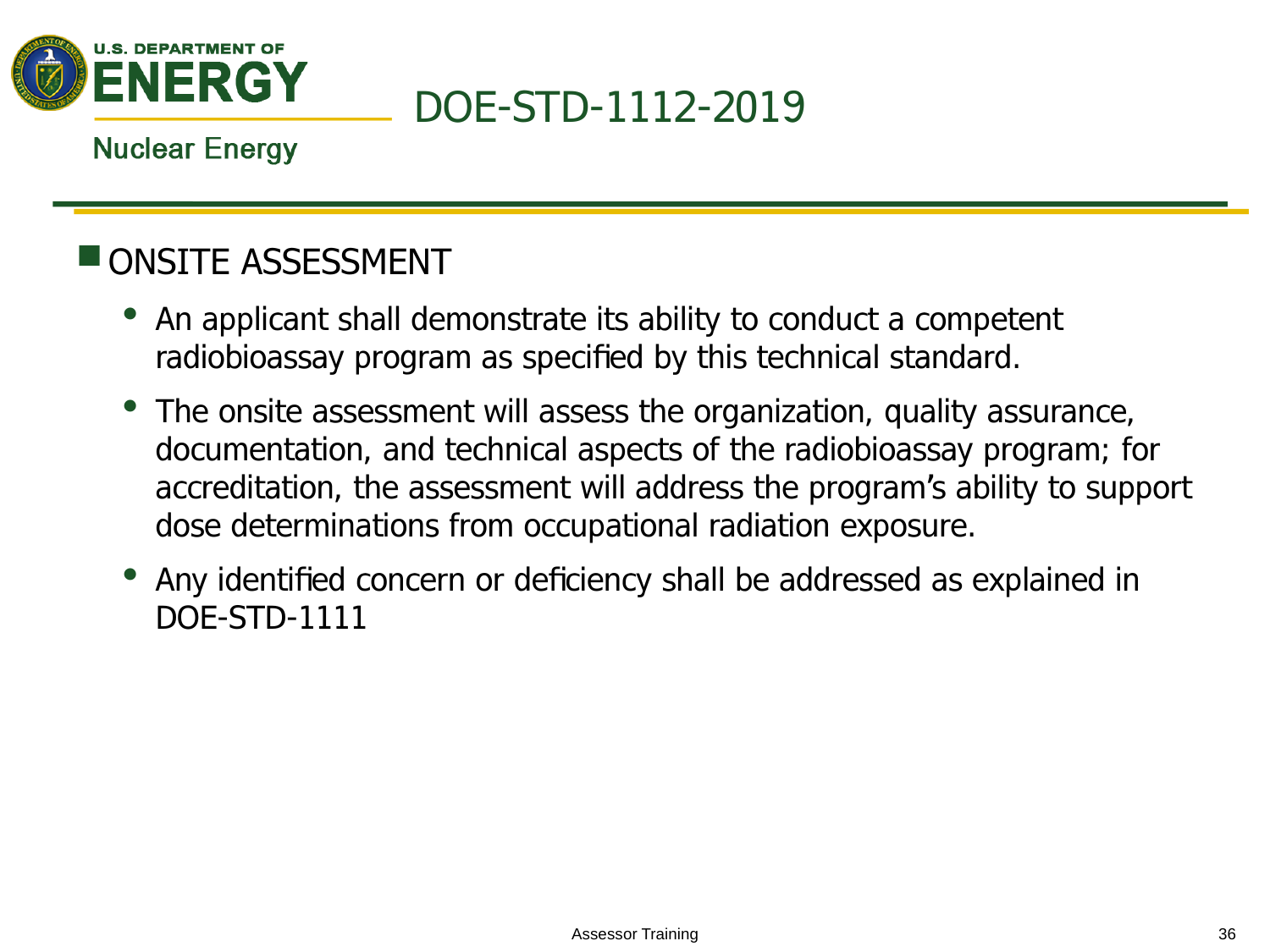

# DOE-STD-1112-2019
ONSITE ASSESSMENT
An applicant shall demonstrate its ability to conduct a competent radiobioassay program as specified by this technical standard.
The onsite assessment will assess the organization, quality assurance, documentation, and technical aspects of the radiobioassay program; for accreditation, the assessment will address the program’s ability to support dose determinations from occupational radiation exposure.
Any identified concern or deficiency shall be addressed as explained in DOE-STD-1111
Assessor Training